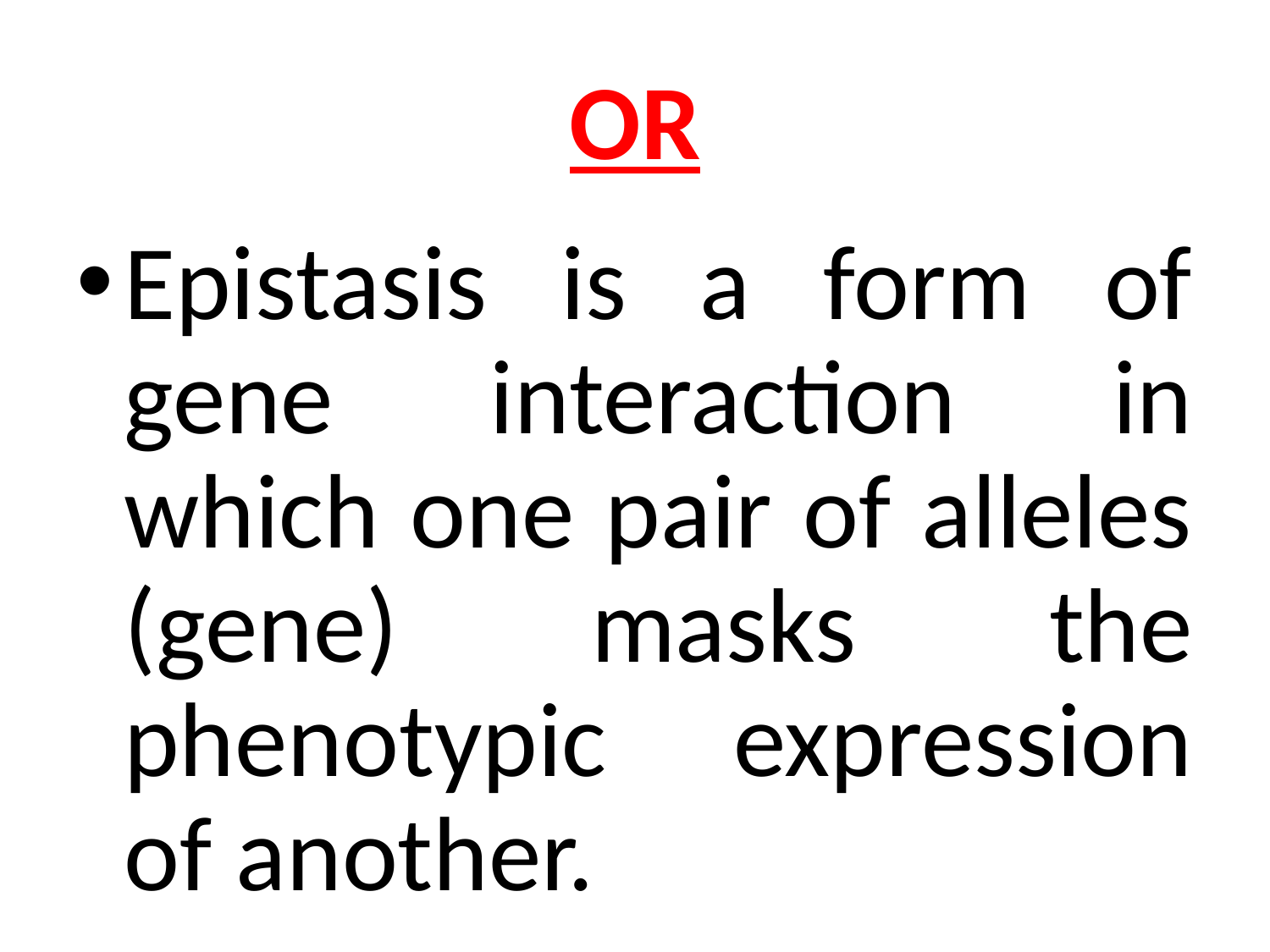

# OR
Epistasis is a form of gene interaction in which one pair of alleles (gene) masks the phenotypic expression of another.